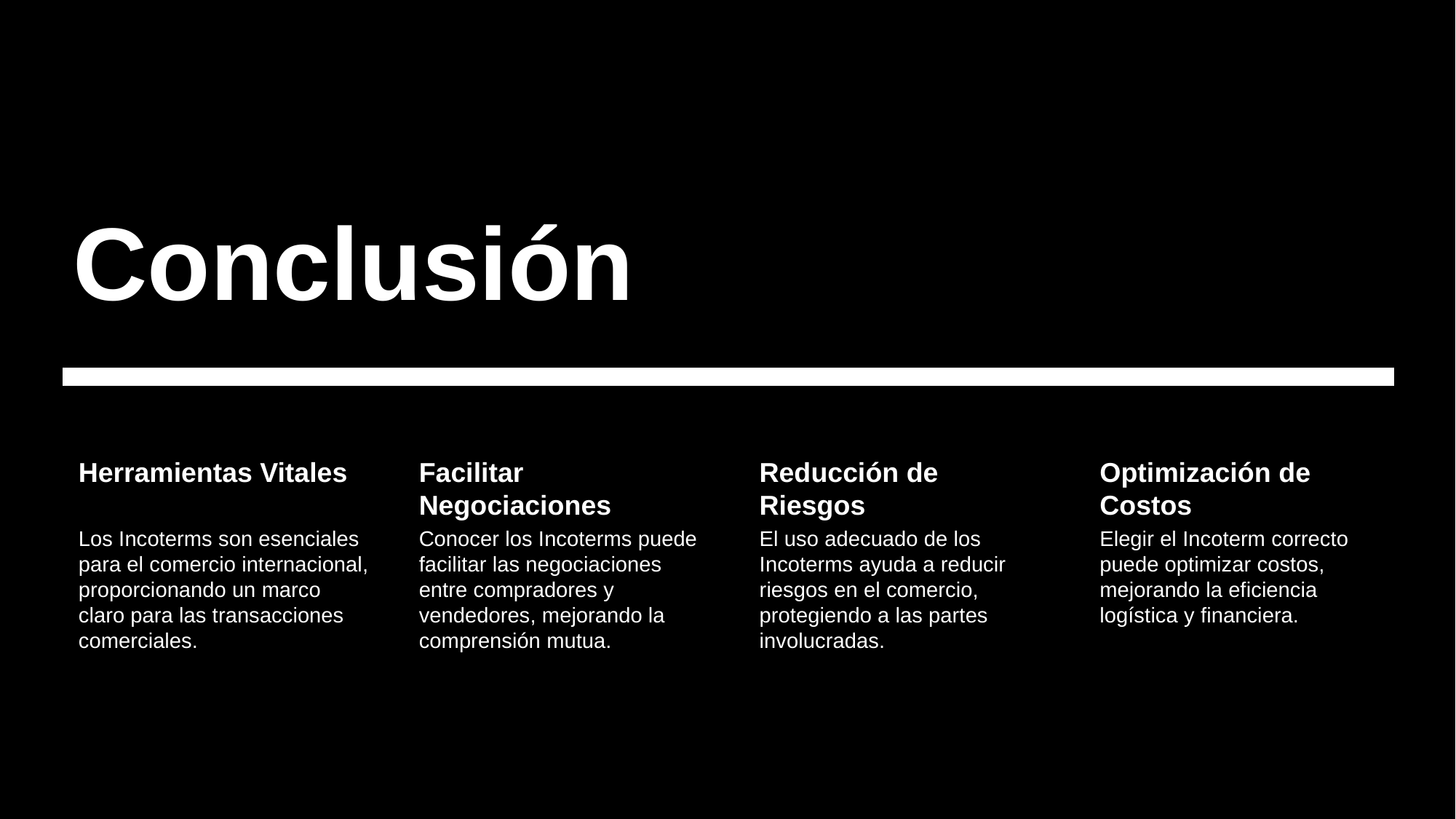

# Conclusión

Herramientas Vitales
Los Incoterms son esenciales para el comercio internacional, proporcionando un marco claro para las transacciones comerciales.
Facilitar Negociaciones
Conocer los Incoterms puede facilitar las negociaciones entre compradores y vendedores, mejorando la comprensión mutua.
Reducción de Riesgos
El uso adecuado de los Incoterms ayuda a reducir riesgos en el comercio, protegiendo a las partes involucradas.
Optimización de Costos
Elegir el Incoterm correcto puede optimizar costos, mejorando la eficiencia logística y financiera.